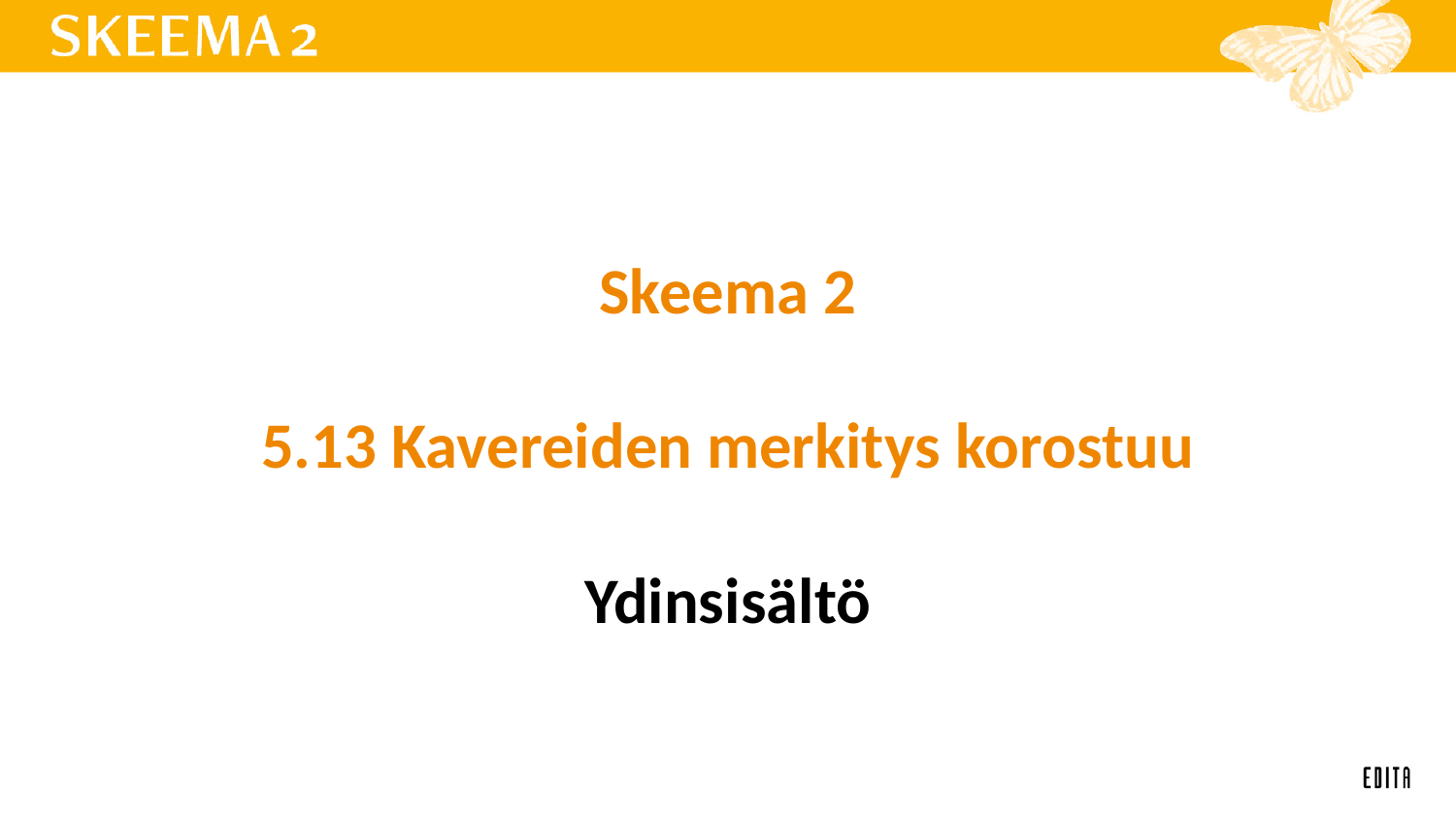

# Skeema 2 5.13 Kavereiden merkitys korostuu Ydinsisältö